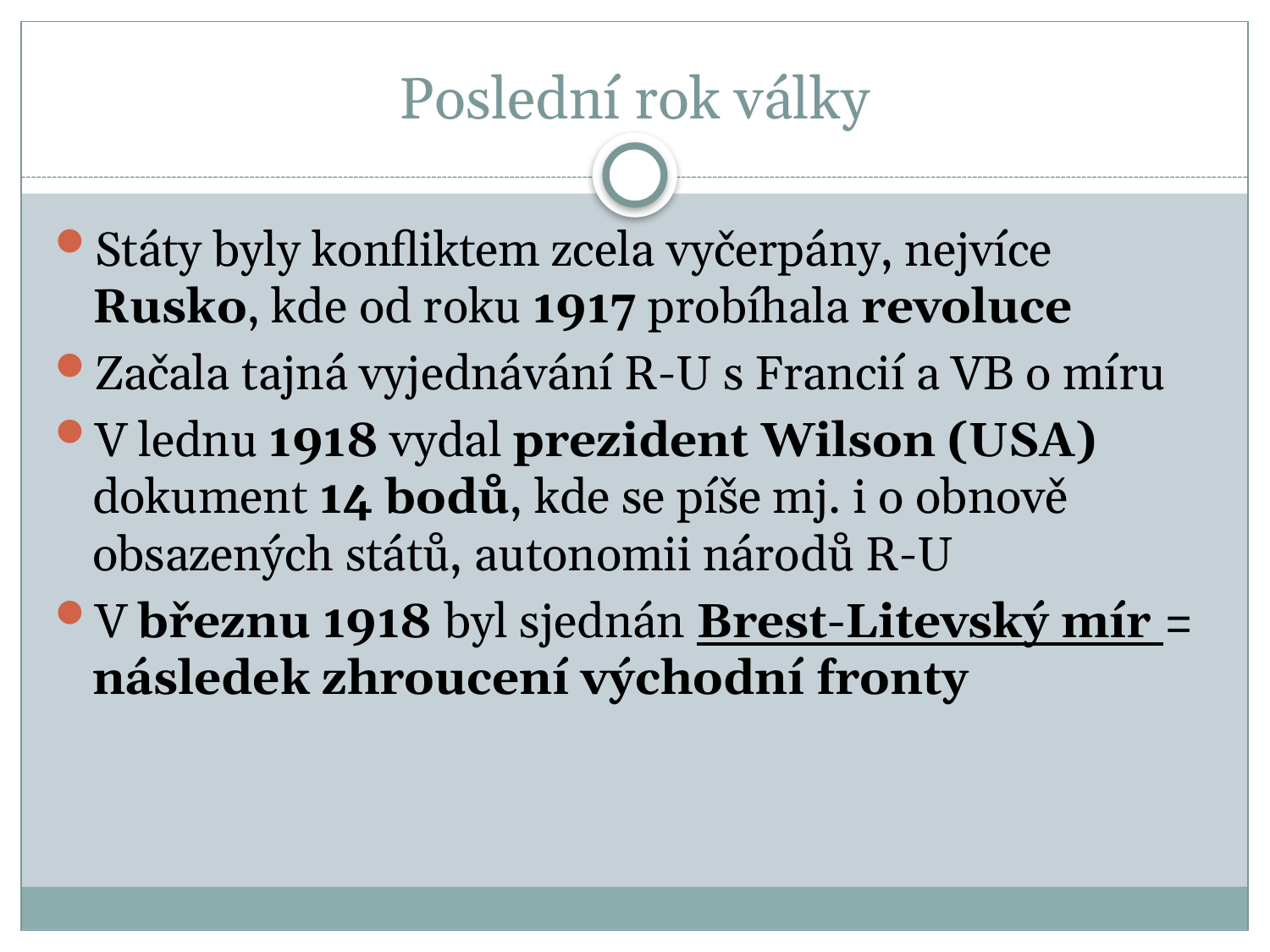

# Poslední rok války
Státy byly konfliktem zcela vyčerpány, nejvíce Rusko, kde od roku 1917 probíhala revoluce
Začala tajná vyjednávání R-U s Francií a VB o míru
V lednu 1918 vydal prezident Wilson (USA) dokument 14 bodů, kde se píše mj. i o obnově obsazených států, autonomii národů R-U
V březnu 1918 byl sjednán Brest-Litevský mír = následek zhroucení východní fronty